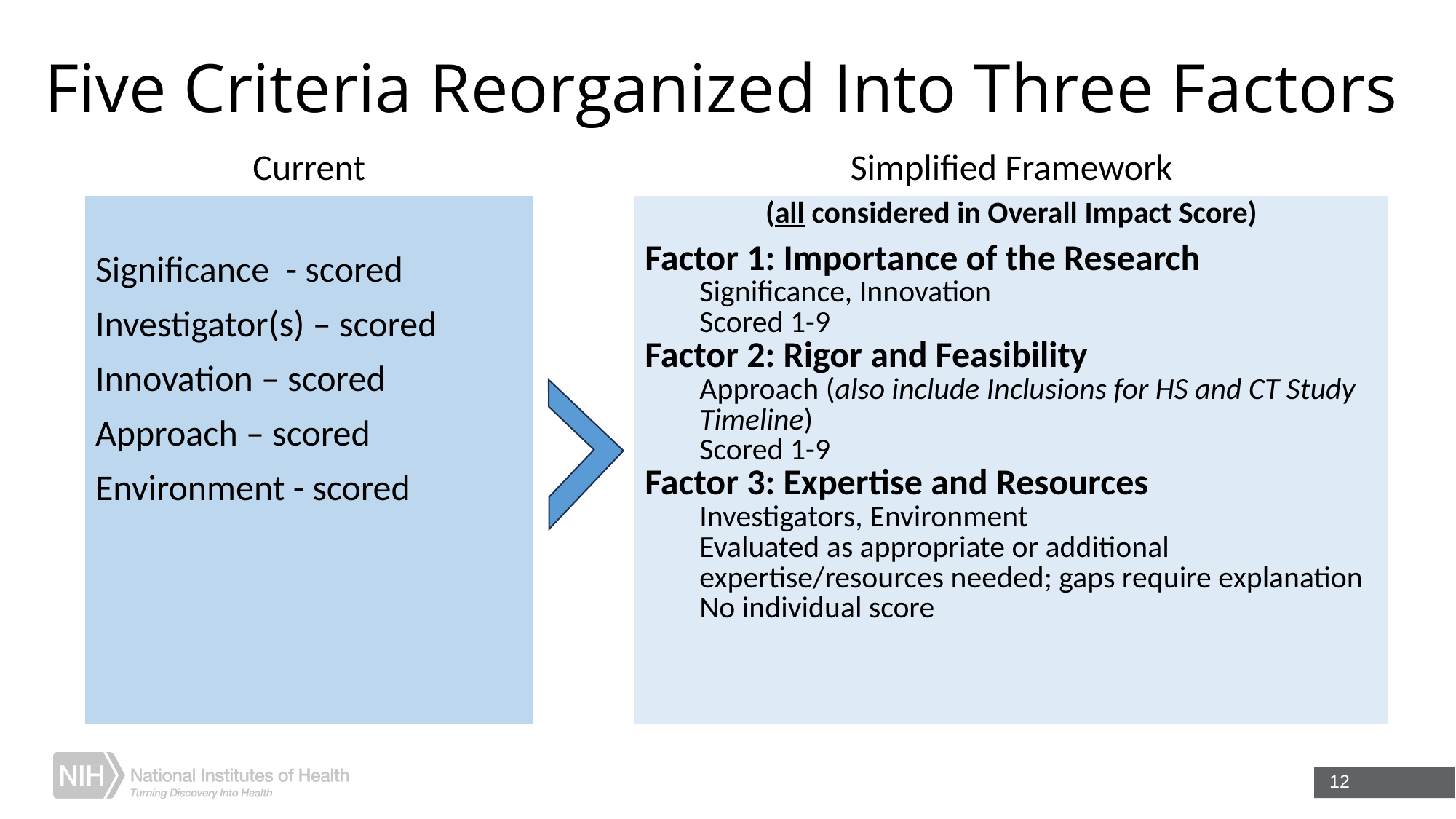

# Five Criteria Reorganized Into Three Factors​
| Current |  | Simplified Framework |
| --- | --- | --- |
| Significance  - scored Investigator(s) – scored Innovation – scored Approach – scored Environment - scored |  | (all considered in Overall Impact Score) Factor 1: Importance of the Research  Significance, Innovation  Scored 1-9  Factor 2: Rigor and Feasibility  Approach (also include Inclusions for HS and CT Study Timeline) Scored 1-9  Factor 3: Expertise and Resources  Investigators, Environment Evaluated as appropriate or additional expertise/resources needed; gaps require explanation No individual score |

12